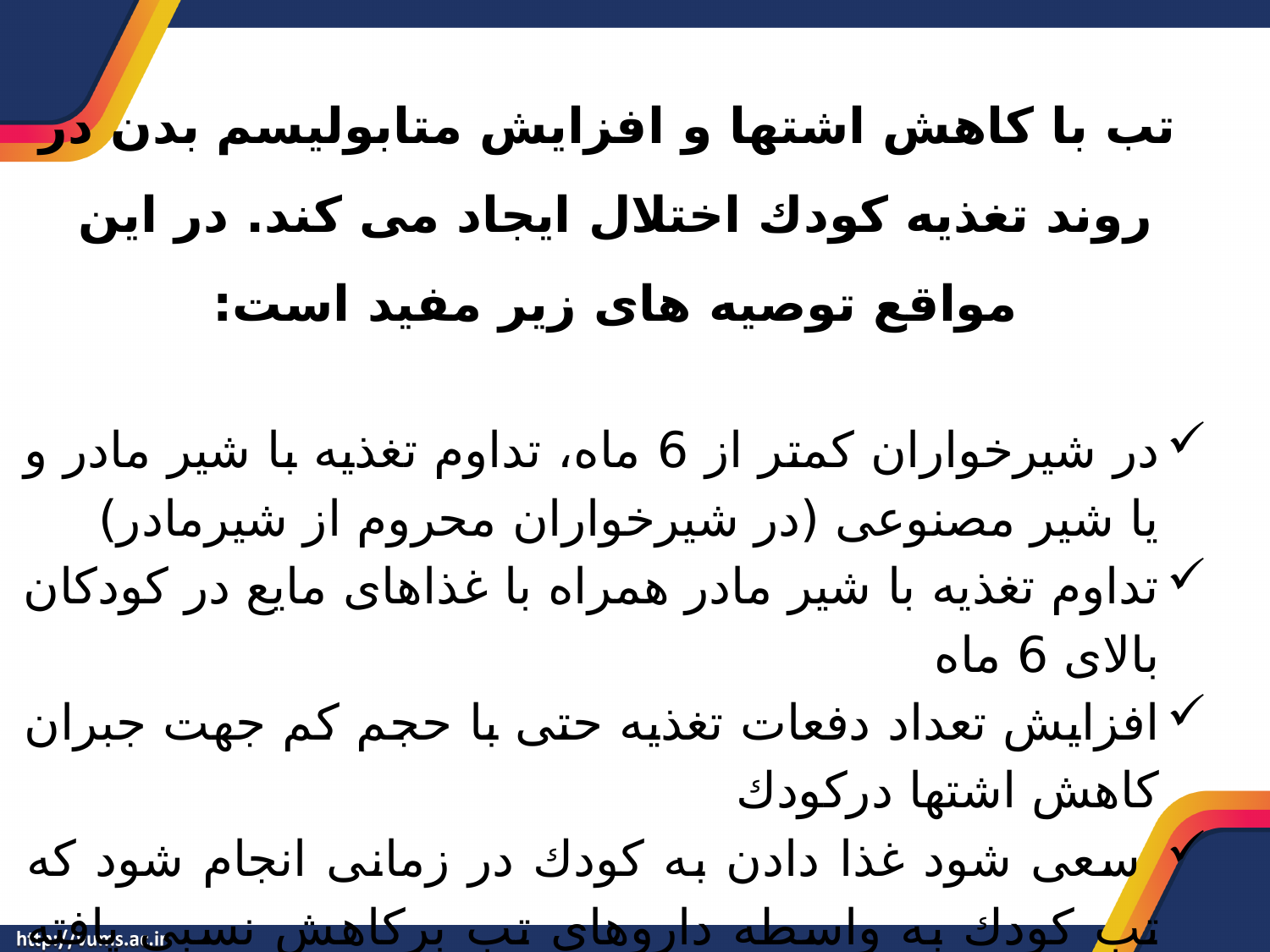

تب با کاهش اشتها و افزایش متابولیسم بدن در روند تغذیه کودك اختلال ایجاد مى کند. در این مواقع توصیه هاى زیر مفید است:

در شیرخواران کمتر از 6 ماه، تداوم تغذیه با شیر مادر و یا شیر مصنوعى (در شیرخواران محروم از شیرمادر)
تداوم تغذیه با شیر مادر همراه با غذاهاى مایع در کودکان بالاى 6 ماه
افزایش تعداد دفعات تغذیه حتى با حجم کم جهت جبران کاهش اشتها درکودك
 سعى شود غذا دادن به کودك در زمانى انجام شود که تب کودك به واسطه داروهاى تب برکاهش نسبى یافته است.
به تغذیه بعد از بیمارى جهت جبران عقب افتادگى هاى احتمالى رشد، توجه بیشتری شده و کالری رژیم غذایی را افزایش دهید.